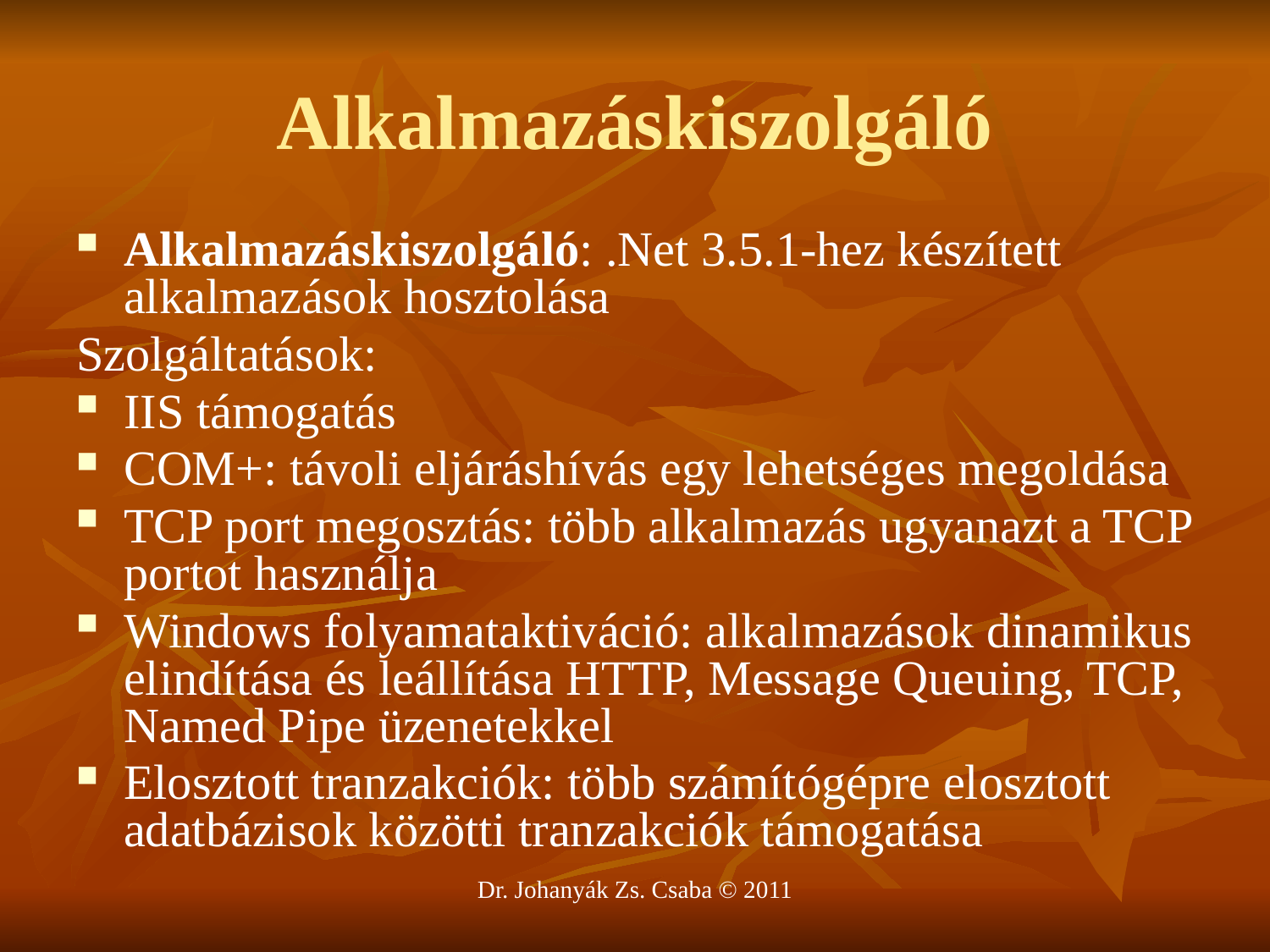

# Alkalmazáskiszolgáló
Alkalmazáskiszolgáló: .Net 3.5.1-hez készített alkalmazások hosztolása
Szolgáltatások:
IIS támogatás
COM+: távoli eljáráshívás egy lehetséges megoldása
TCP port megosztás: több alkalmazás ugyanazt a TCP portot használja
Windows folyamataktiváció: alkalmazások dinamikus elindítása és leállítása HTTP, Message Queuing, TCP, Named Pipe üzenetekkel
Elosztott tranzakciók: több számítógépre elosztott adatbázisok közötti tranzakciók támogatása
Dr. Johanyák Zs. Csaba © 2011